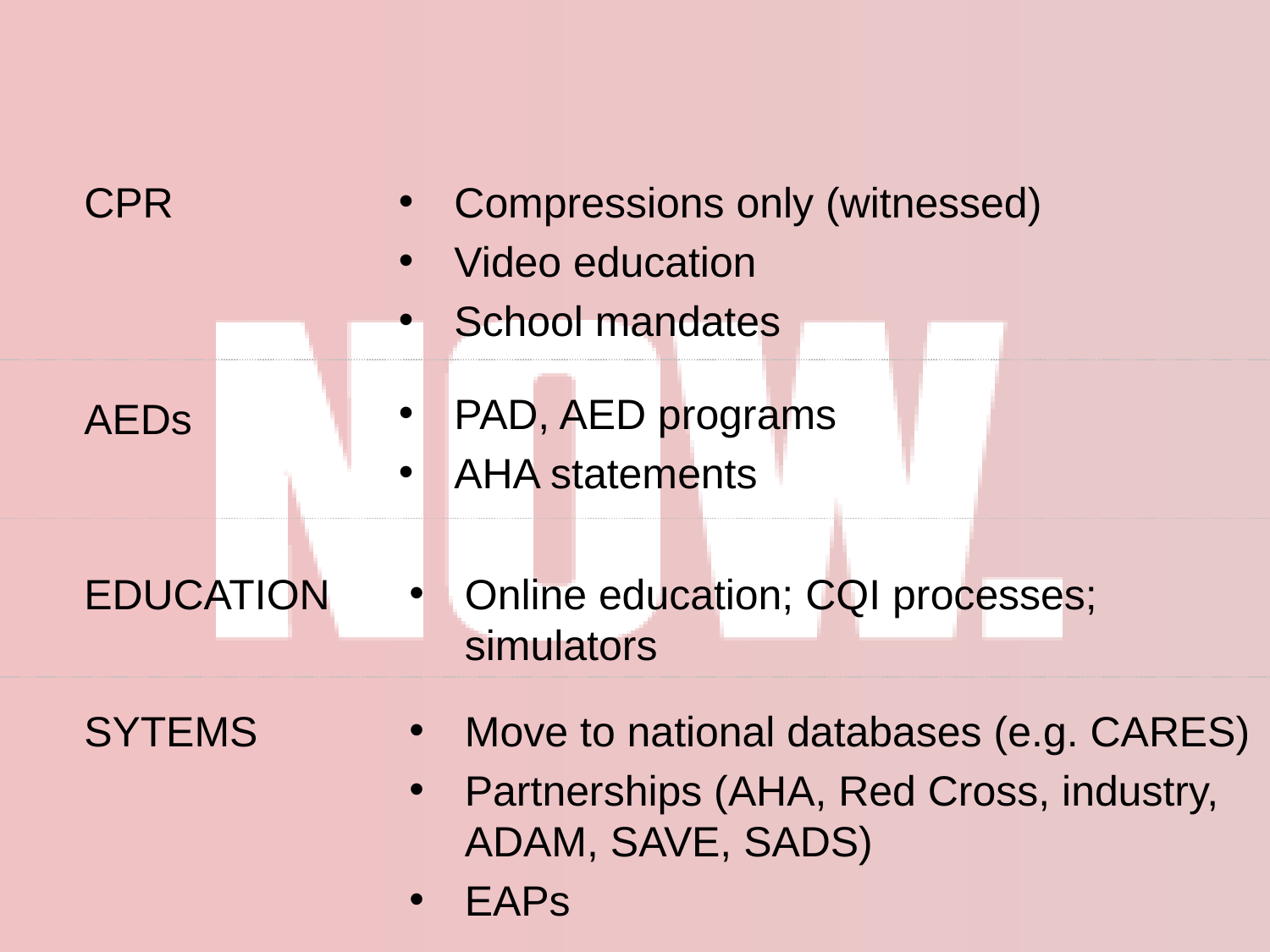

CPR

Compressions only (witnessed)
Video education
School mandates

PAD, AED programs
AHA statements
AEDs

EDUCATION

Online education; CQI processes; simulators
SYTEMS

Move to national databases (e.g. CARES)
Partnerships (AHA, Red Cross, industry, ADAM, SAVE, SADS)
EAPs